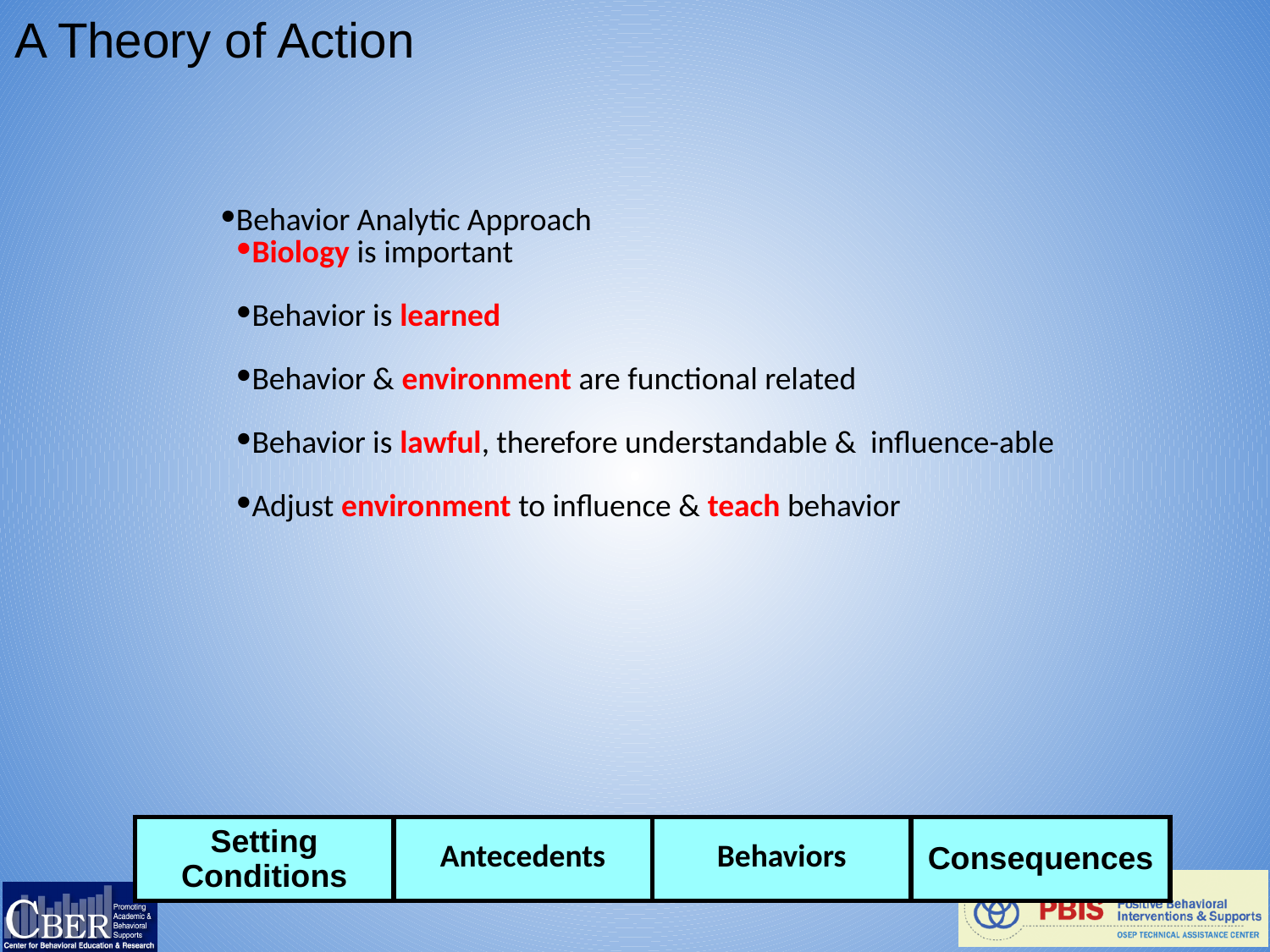

Behavior Analytic Approach
Biology is important

Behavior is learned

Behavior & environment are functional related

Behavior is lawful, therefore understandable &  influence-able

Adjust environment to influence & teach behavior

A Theory of Action
| Setting Conditions | Antecedents | Behaviors | Consequences |
| --- | --- | --- | --- |